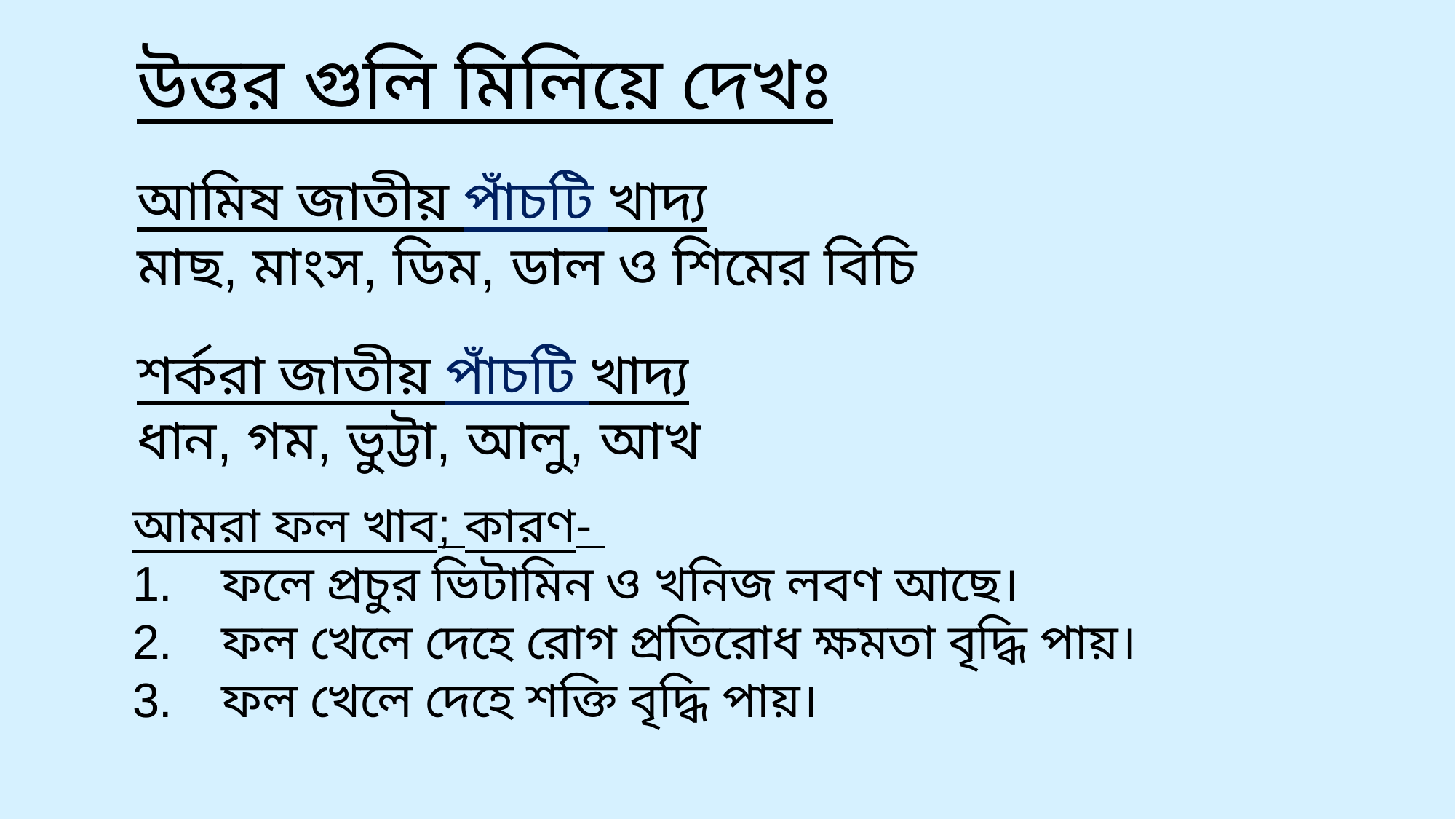

উত্তর গুলি মিলিয়ে দেখঃ
আমিষ জাতীয় পাঁচটি খাদ্য
মাছ, মাংস, ডিম, ডাল ও শিমের বিচি
শর্করা জাতীয় পাঁচটি খাদ্য
ধান, গম, ভুট্টা, আলু, আখ
আমরা ফল খাব; কারণ-
ফলে প্রচুর ভিটামিন ও খনিজ লবণ আছে।
ফল খেলে দেহে রোগ প্রতিরোধ ক্ষমতা বৃদ্ধি পায়।
ফল খেলে দেহে শক্তি বৃদ্ধি পায়।